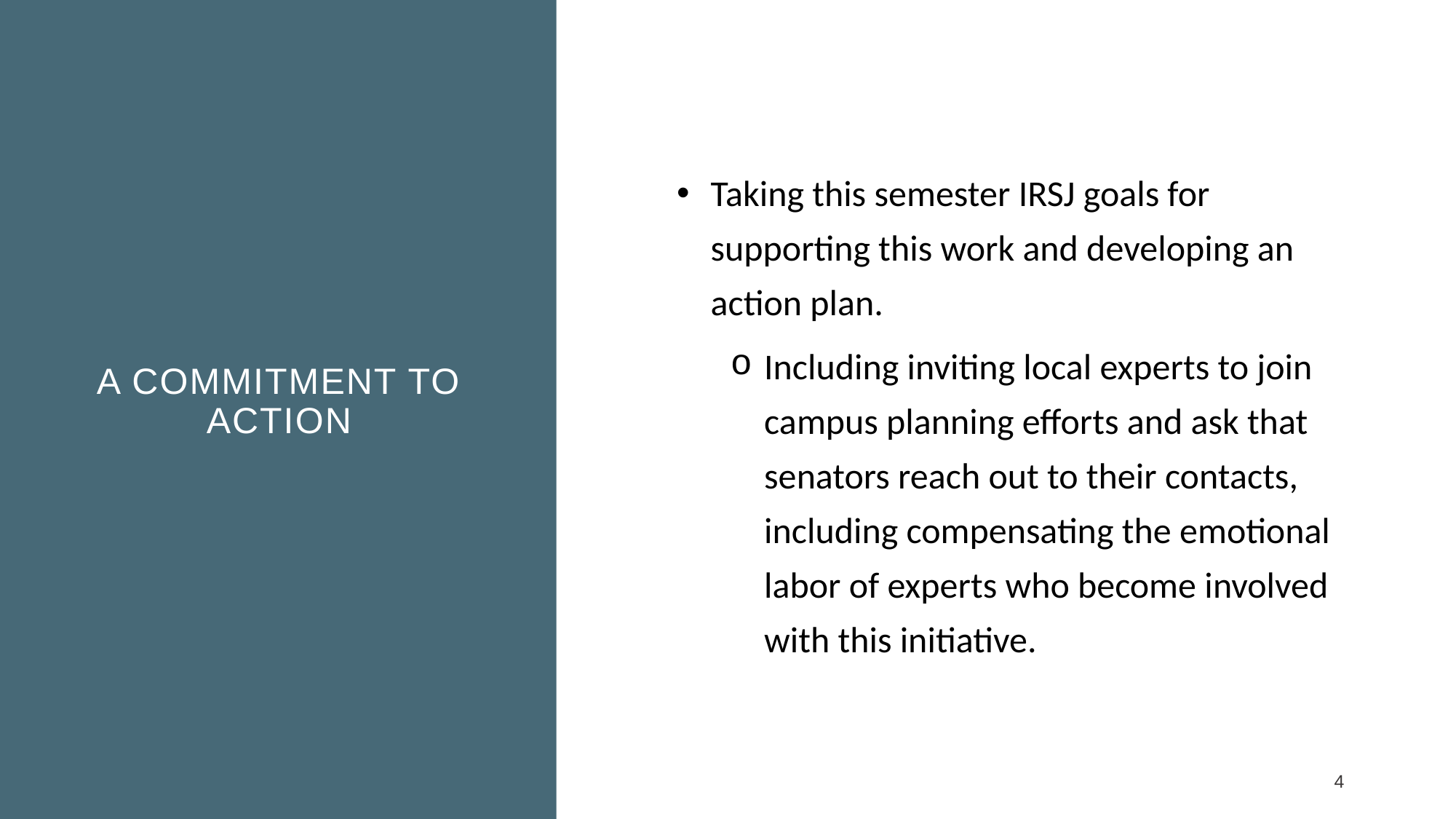

# A commitment to action
Taking this semester IRSJ goals for supporting this work and developing an action plan.
Including inviting local experts to join campus planning efforts and ask that senators reach out to their contacts, including compensating the emotional labor of experts who become involved with this initiative.
4